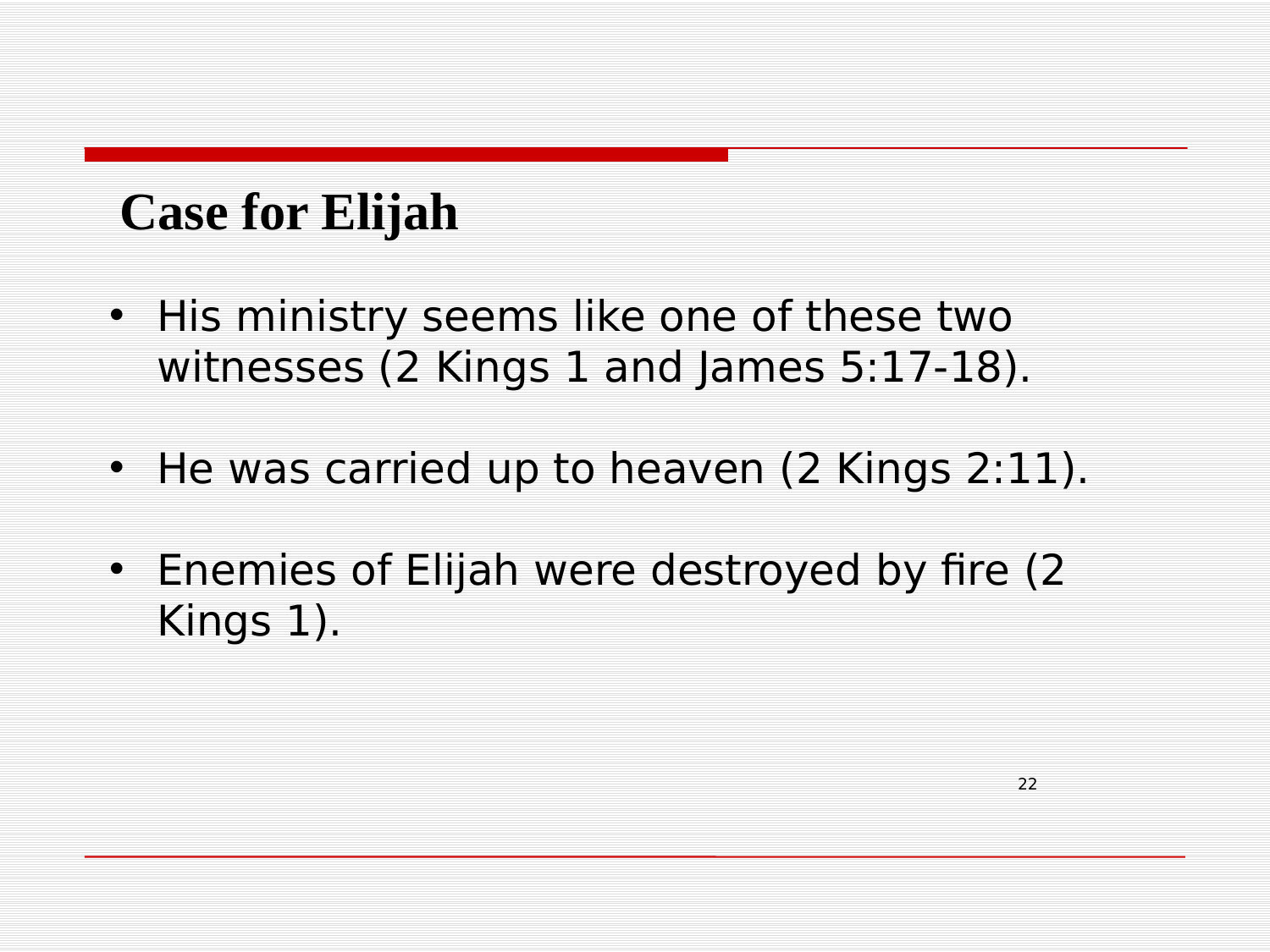

Case for Elijah
His ministry seems like one of these two witnesses (2 Kings 1 and James 5:17-18).

He was carried up to heaven (2 Kings 2:11).

Enemies of Elijah were destroyed by fire (2 Kings 1).

22